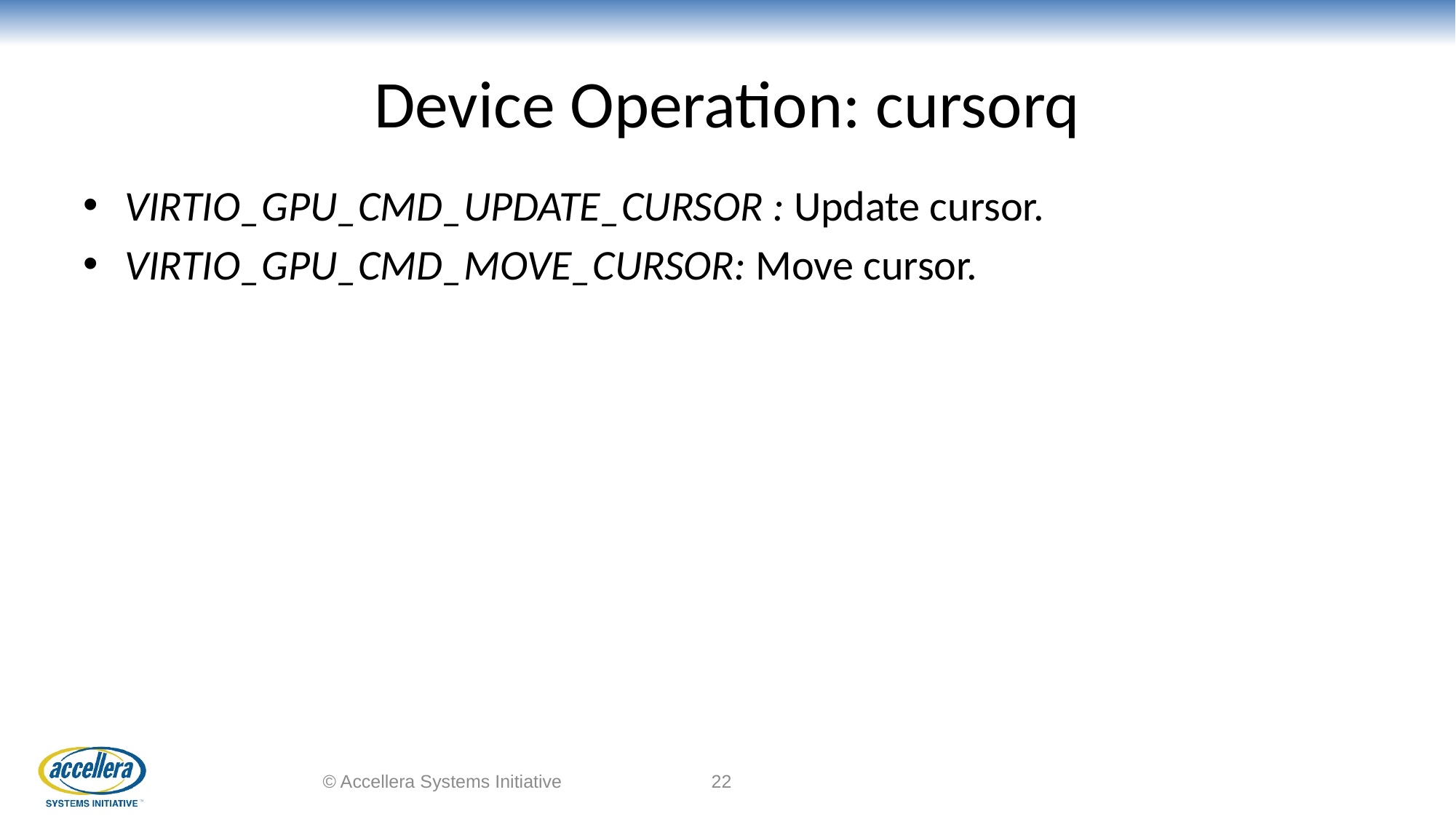

# Device Operation: cursorq
VIRTIO_GPU_CMD_UPDATE_CURSOR : Update cursor.
VIRTIO_GPU_CMD_MOVE_CURSOR: Move cursor.
© Accellera Systems Initiative
22